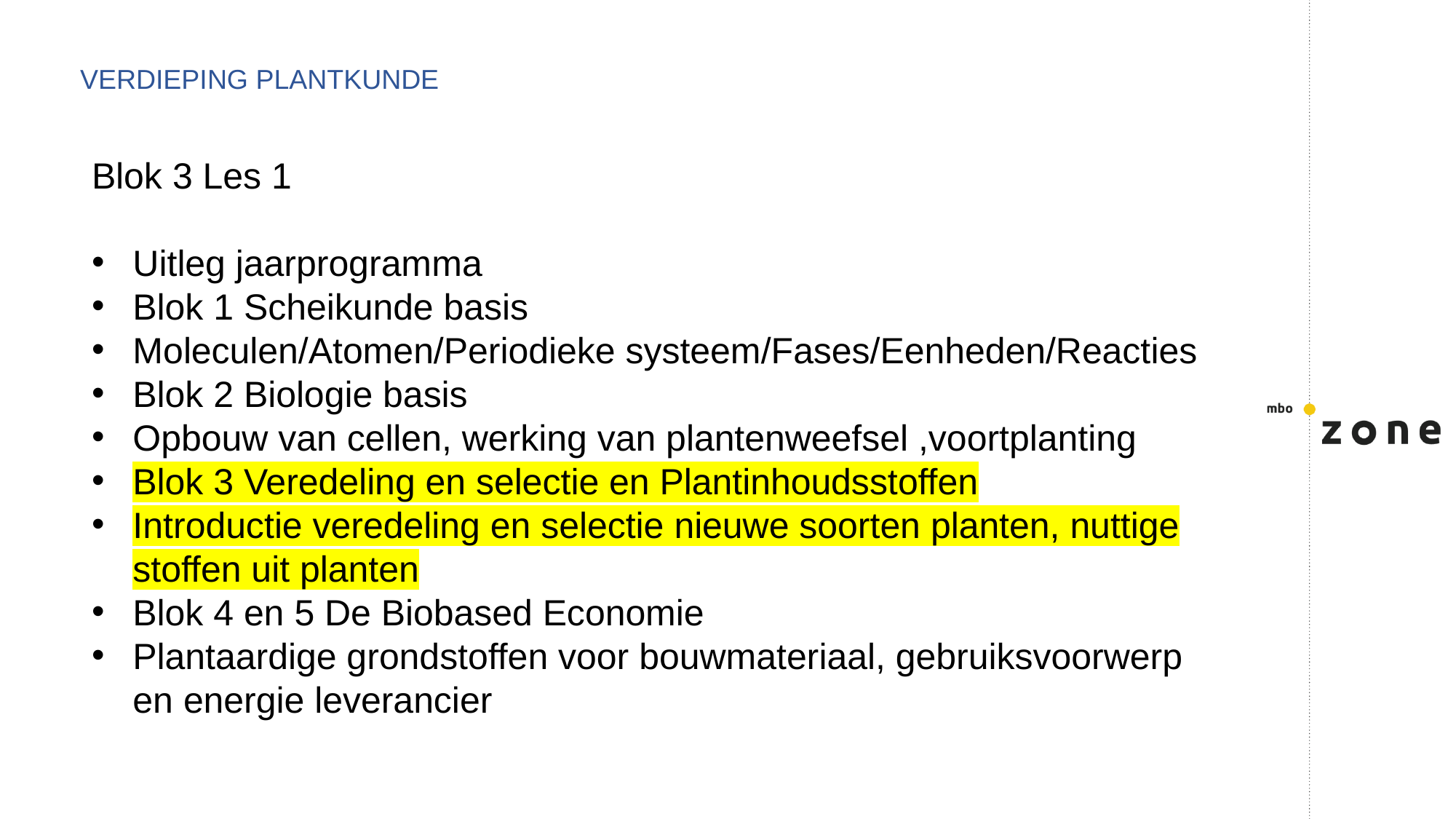

VERDIEPING PLANTKUNDE
Blok 3 Les 1

Uitleg jaarprogramma
Blok 1 Scheikunde basis
Moleculen/Atomen/Periodieke systeem/Fases/Eenheden/Reacties
Blok 2 Biologie basis
Opbouw van cellen, werking van plantenweefsel ,voortplanting
Blok 3 Veredeling en selectie en Plantinhoudsstoffen
Introductie veredeling en selectie nieuwe soorten planten, nuttige stoffen uit planten
Blok 4 en 5 De Biobased Economie
Plantaardige grondstoffen voor bouwmateriaal, gebruiksvoorwerp en energie leverancier